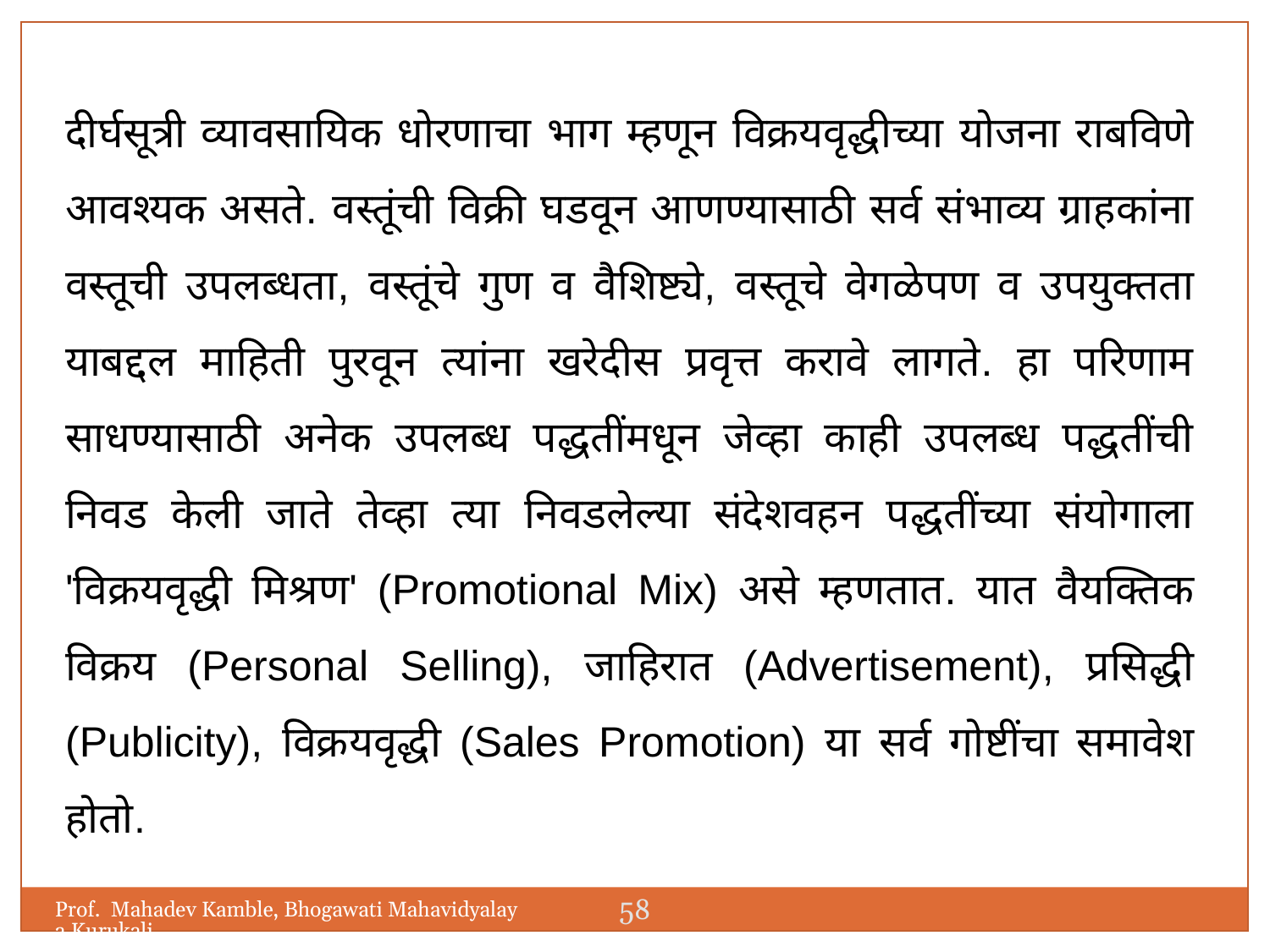

दीर्घसूत्री व्यावसायिक धोरणाचा भाग म्हणून विक्रयवृद्धीच्या योजना राबविणे आवश्यक असते. वस्तूंची विक्री घडवून आणण्यासाठी सर्व संभाव्य ग्राहकांना वस्तूची उपलब्धता, वस्तूंचे गुण व वैशिष्ट्ये, वस्तूचे वेगळेपण व उपयुक्तता याबद्दल माहिती पुरवून त्यांना खरेदीस प्रवृत्त करावे लागते. हा परिणाम साधण्यासाठी अनेक उपलब्ध पद्धतींमधून जेव्हा काही उपलब्ध पद्धतींची निवड केली जाते तेव्हा त्या निवडलेल्या संदेशवहन पद्धतींच्या संयोगाला 'विक्रयवृद्धी मिश्रण' (Promotional Mix) असे म्हणतात. यात वैयक्तिक विक्रय (Personal Selling), जाहिरात (Advertisement), प्रसिद्धी (Publicity), विक्रयवृद्धी (Sales Promotion) या सर्व गोष्टींचा समावेश होतो.
58
Prof.  Mahadev Kamble, Bhogawati Mahavidyalaya,Kurukali.